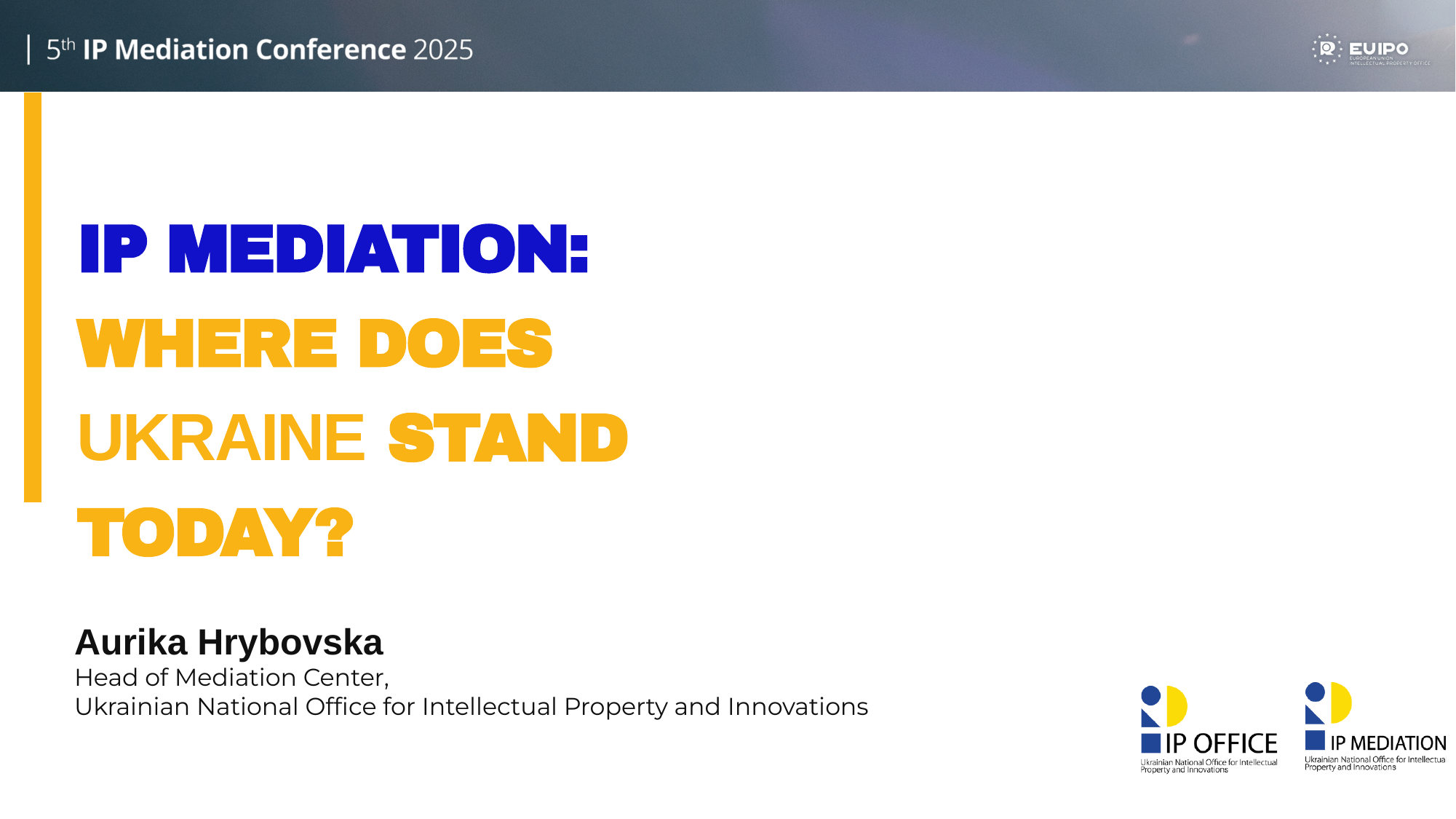

IP MEDIATION: WHERE DOES UKRAINE STAND TODAY?
#

Aurika Hrybovska
Head of Mediation Center,
Ukrainian National Office for Intellectual Property and Innovations